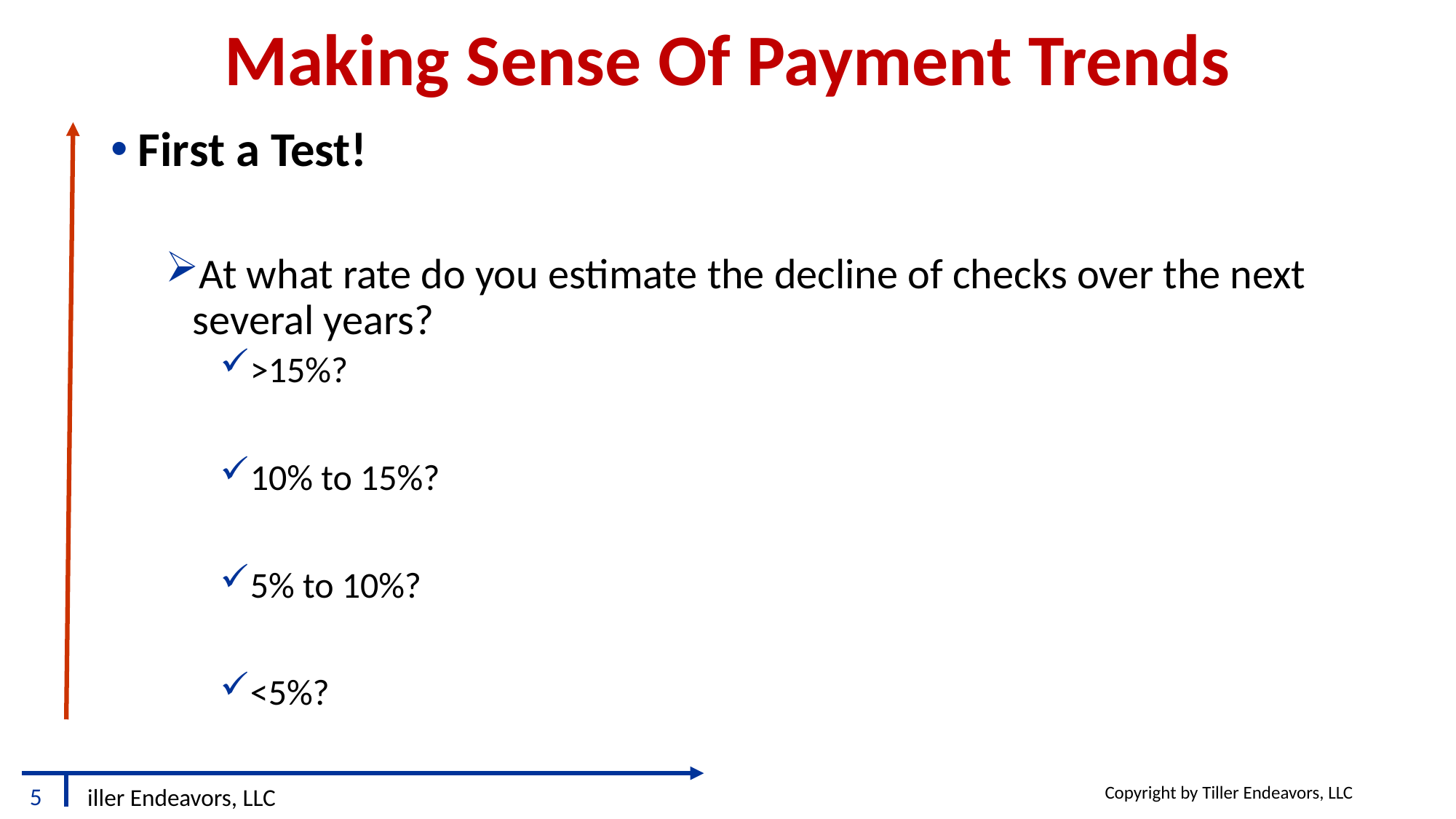

# Making Sense Of Payment Trends
First a Test!

At what rate do you estimate the decline of checks over the next several years?
>15%?

10% to 15%?

5% to 10%?

<5%?

Copyright by Tiller Endeavors, LLC